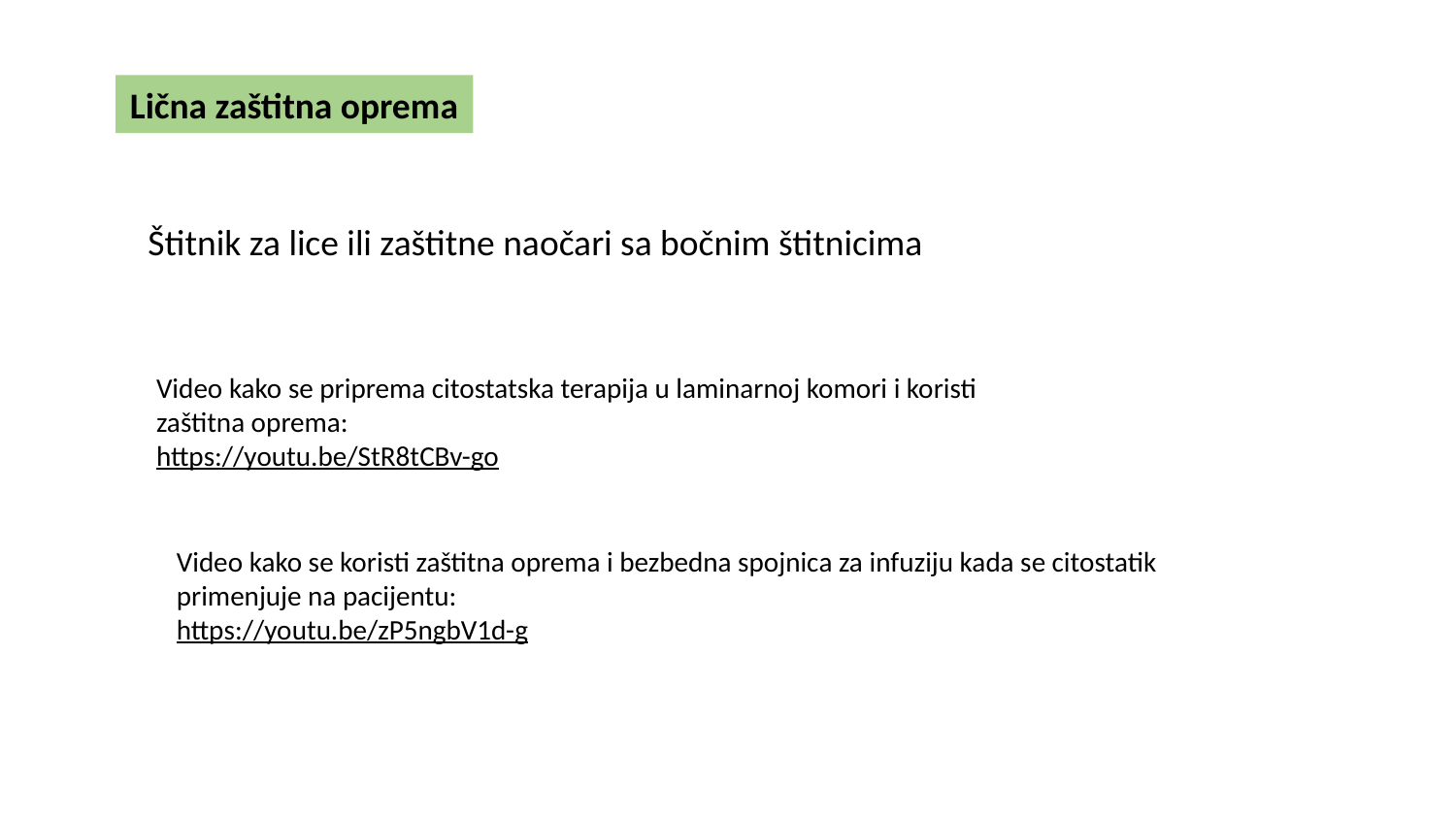

Lična zaštitna oprema
Štitnik za lice ili zaštitne naočari sa bočnim štitnicima

Video kako se priprema citostatska terapija u laminarnoj komori i koristi zaštitna oprema:
https://youtu.be/StR8tCBv-go
Video kako se koristi zaštitna oprema i bezbedna spojnica za infuziju kada se citostatik
primenjuje na pacijentu:
https://youtu.be/zP5ngbV1d-g